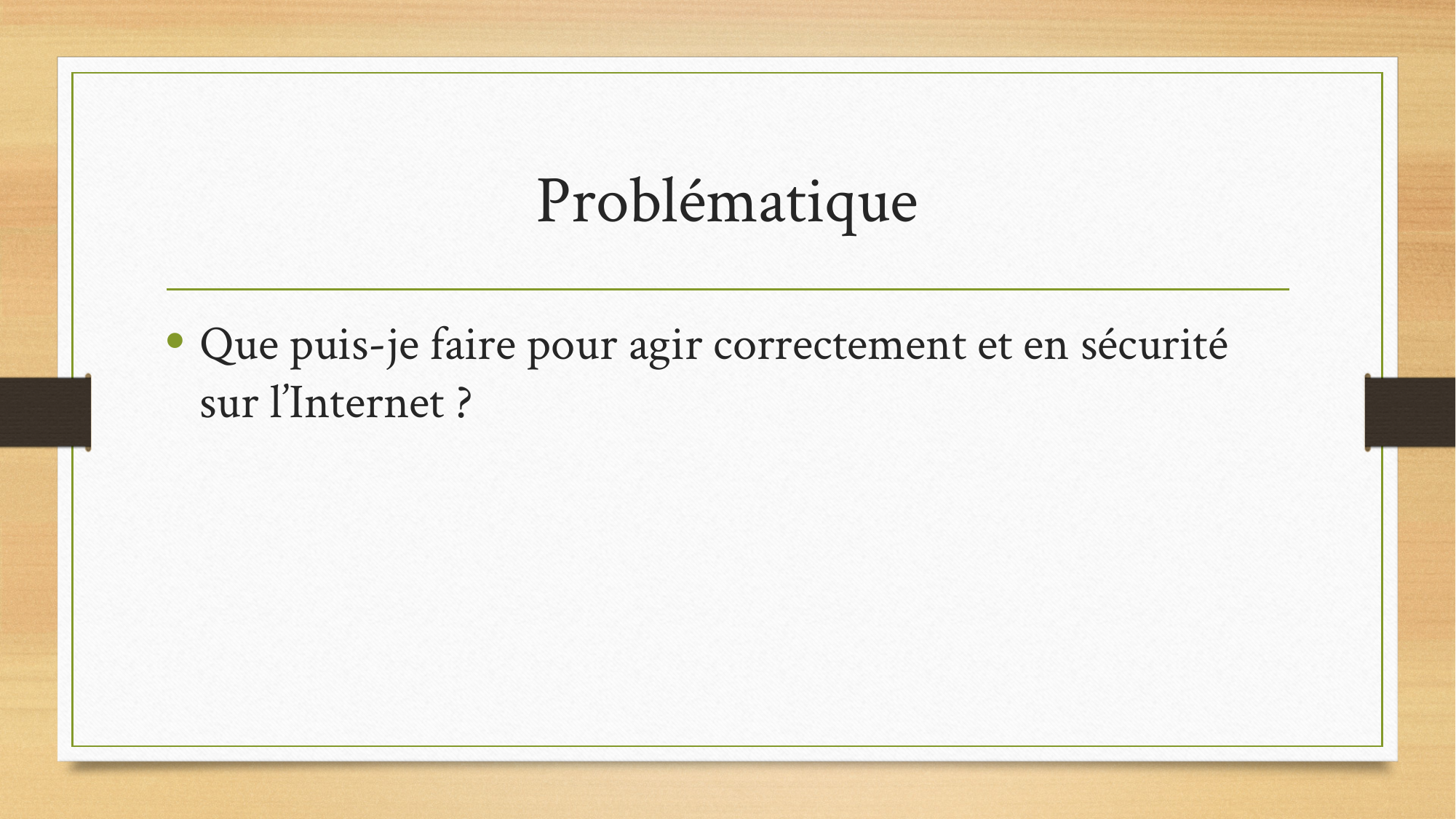

# Problématique
Que puis-je faire pour agir correctement et en sécurité sur l’Internet ?